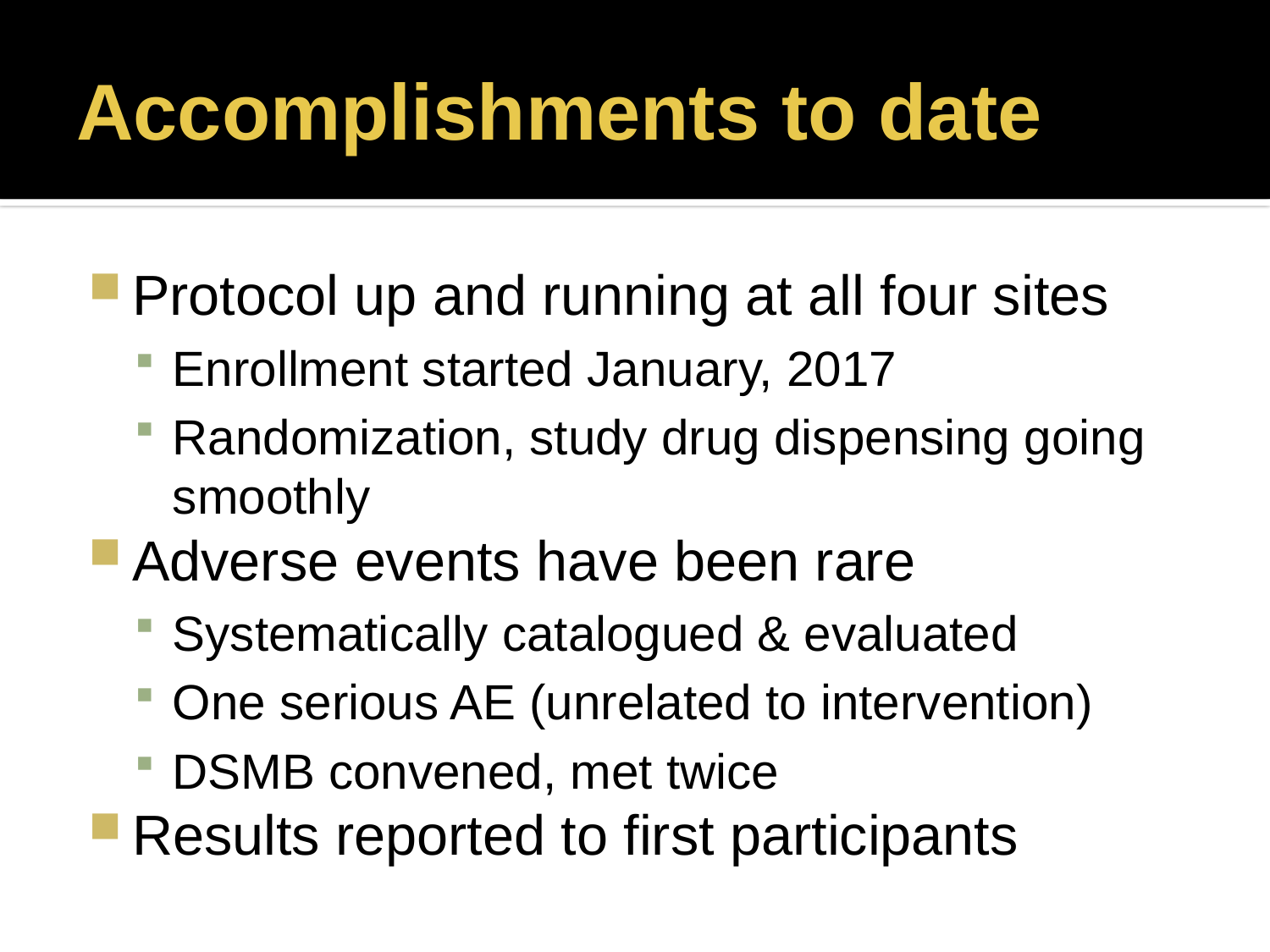

# Accomplishments to date
Protocol up and running at all four sites
Enrollment started January, 2017
Randomization, study drug dispensing going smoothly
Adverse events have been rare
Systematically catalogued & evaluated
One serious AE (unrelated to intervention)
DSMB convened, met twice
Results reported to first participants